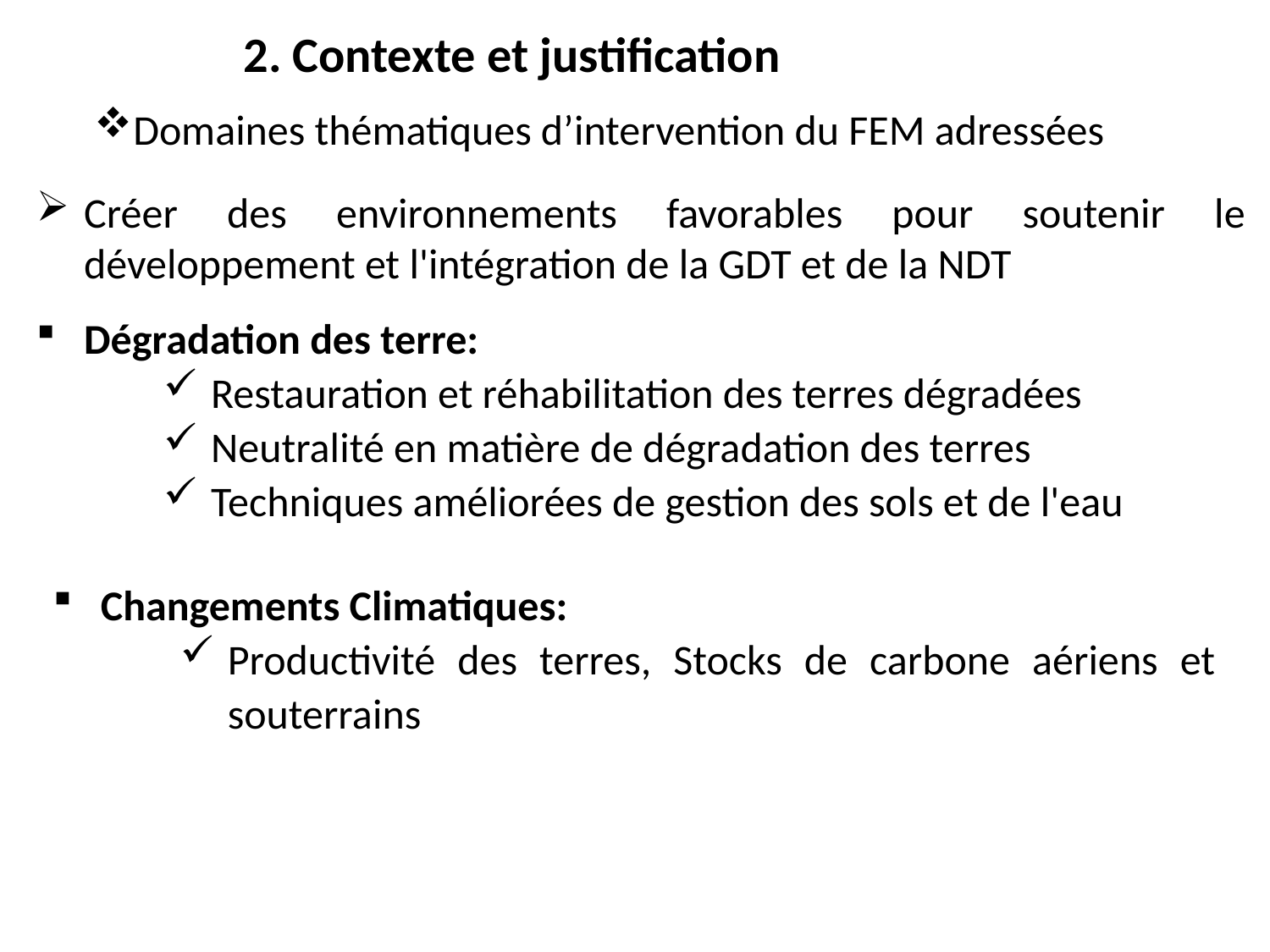

2. Contexte et justification
Domaines thématiques d’intervention du FEM adressées
Créer des environnements favorables pour soutenir le développement et l'intégration de la GDT et de la NDT
Dégradation des terre:
Restauration et réhabilitation des terres dégradées
Neutralité en matière de dégradation des terres
Techniques améliorées de gestion des sols et de l'eau
Changements Climatiques:
Productivité des terres, Stocks de carbone aériens et souterrains